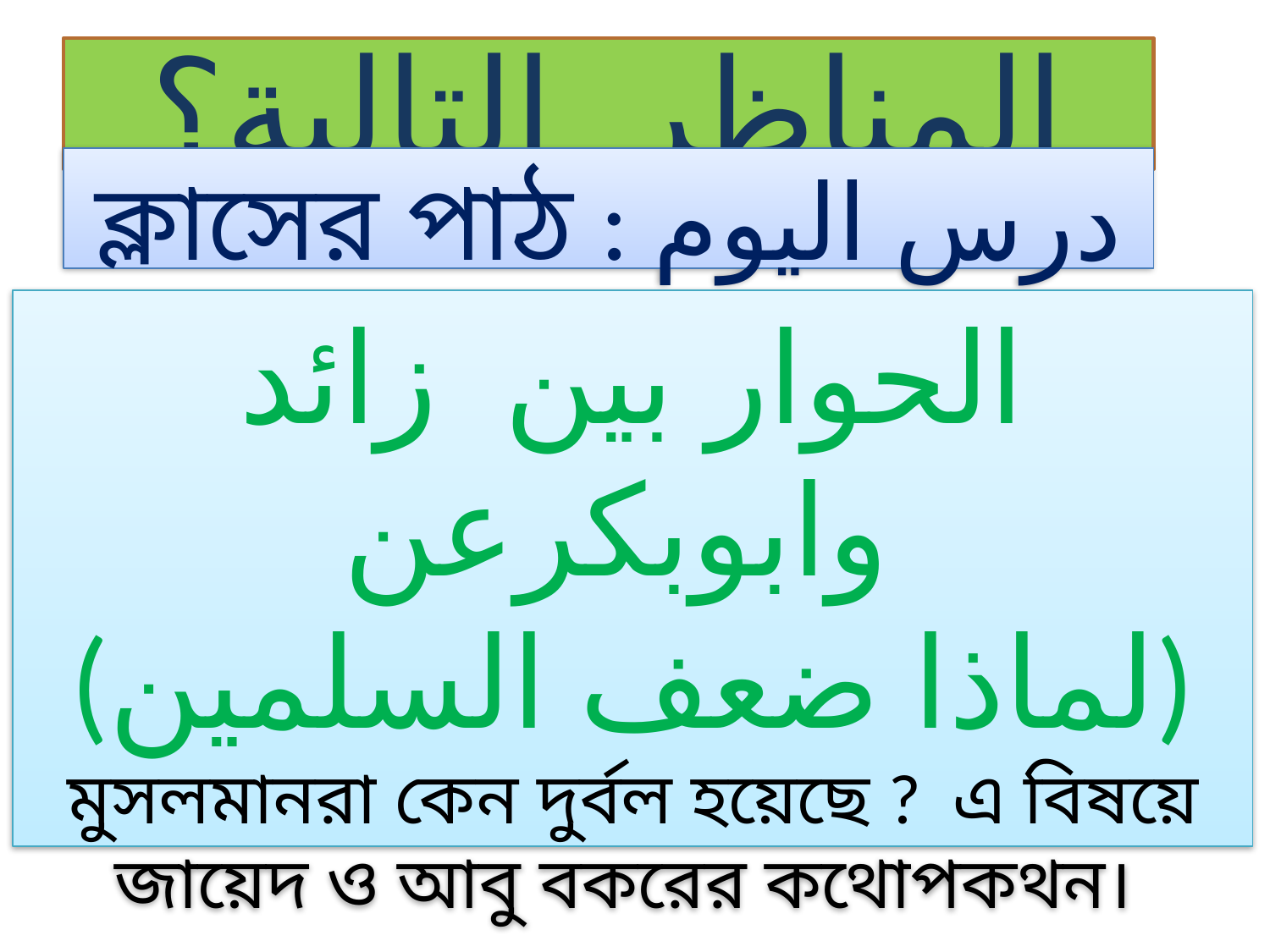

# المناظر  التالية؟
ক্লাসের পাঠ : درس اليوم
الحوار بين  زائد وابوبكرعن
(لماذا ضعف السلمين)
মুসলমানরা কেন দুর্বল হয়েছে ?  এ বিষয়ে জায়েদ ও আবু বকরের কথোপকথন।